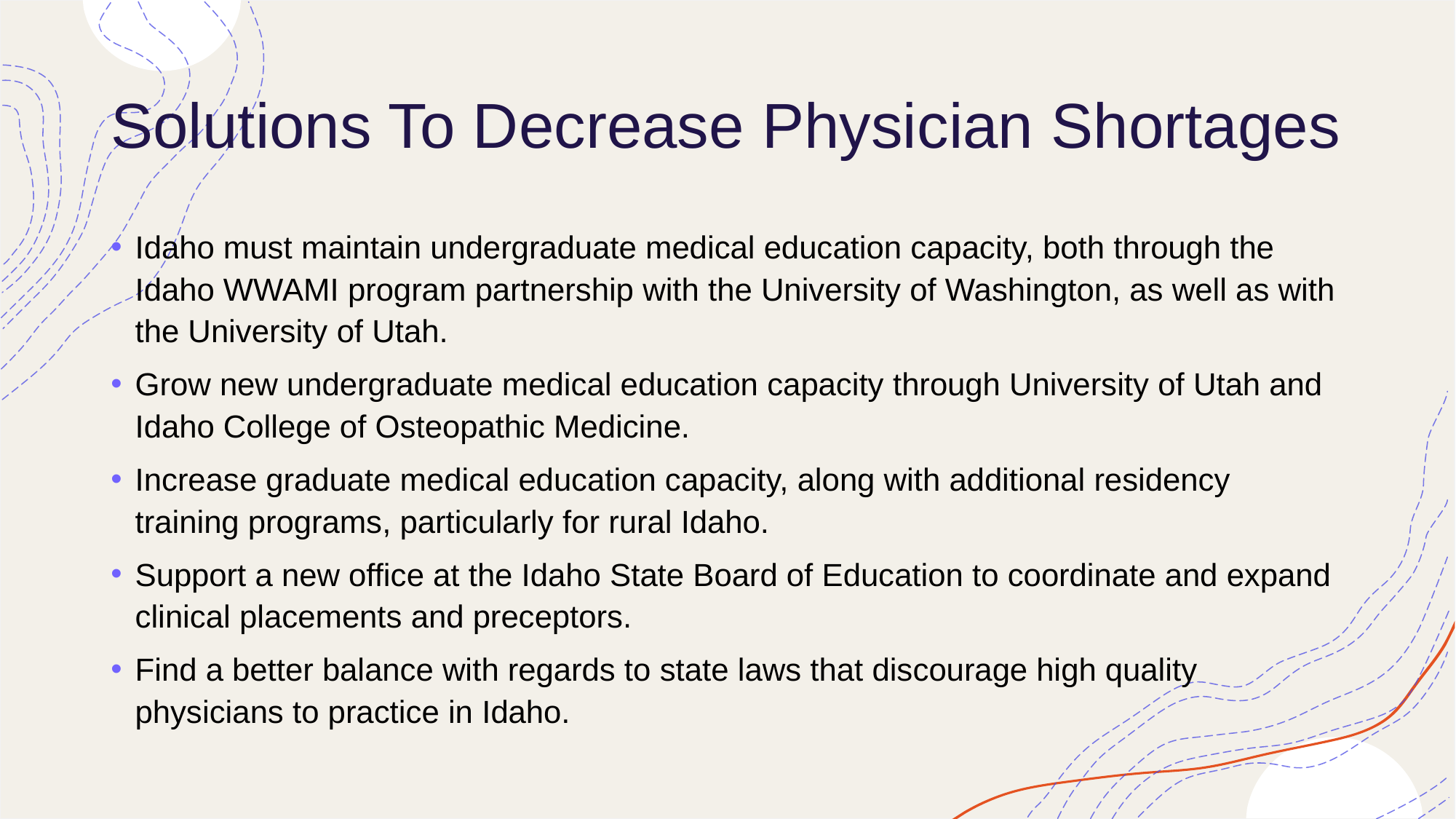

# Solutions To Decrease Physician Shortages
Idaho must maintain undergraduate medical education capacity, both through the Idaho WWAMI program partnership with the University of Washington, as well as with the University of Utah.
Grow new undergraduate medical education capacity through University of Utah and Idaho College of Osteopathic Medicine.
Increase graduate medical education capacity, along with additional residency training programs, particularly for rural Idaho.
Support a new office at the Idaho State Board of Education to coordinate and expand clinical placements and preceptors.
Find a better balance with regards to state laws that discourage high quality physicians to practice in Idaho.